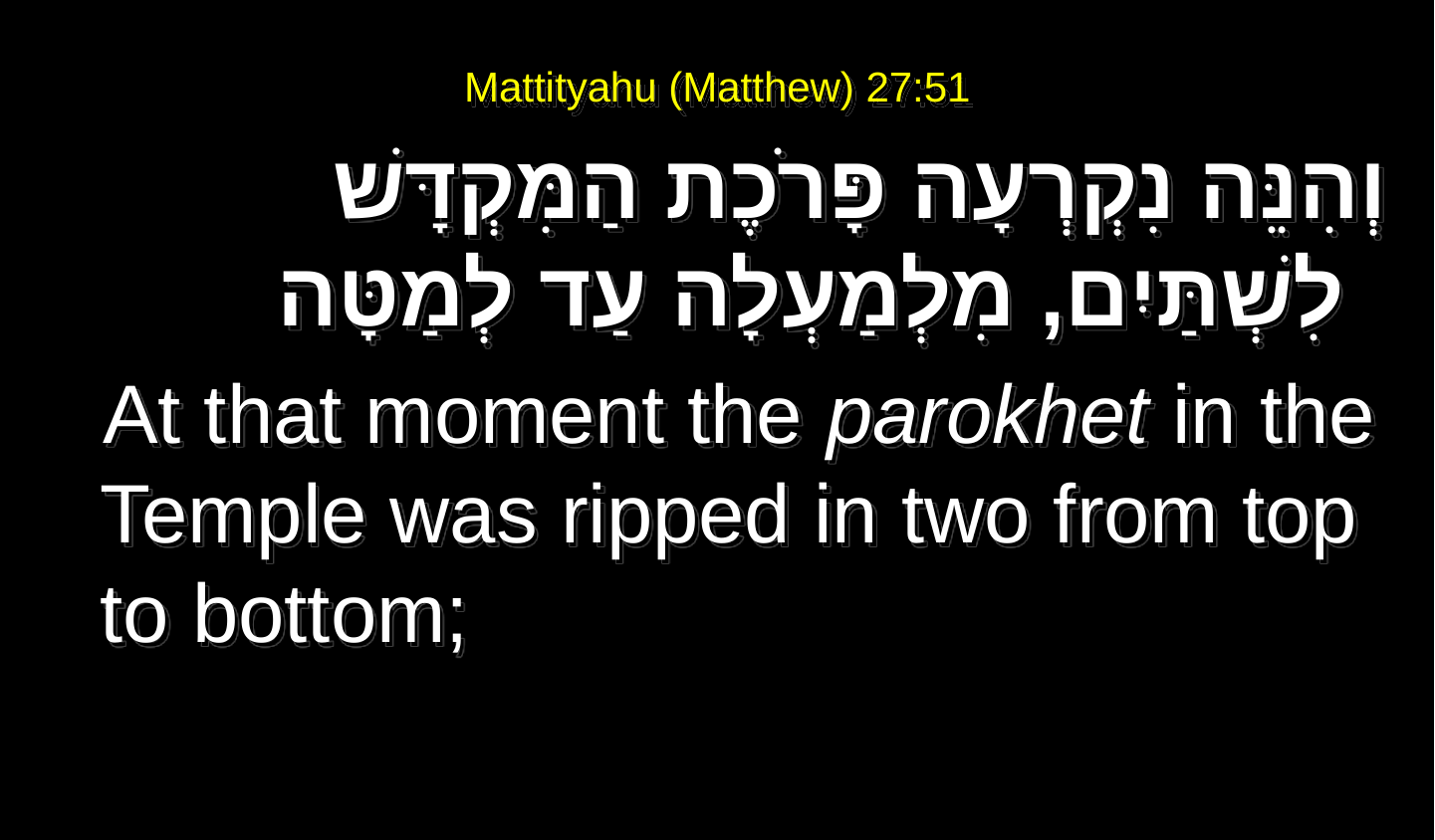

# Mattityahu (Matthew) 27:51
וְהִנֵּה נִקְרְעָה פָּרֹכֶת הַמִּקְדָּשׁ לִשְׁתַּיִם, מִלְמַעְלָה עַד לְמַטָּה
    At that moment the parokhet in the Temple was ripped in two from top to bottom;